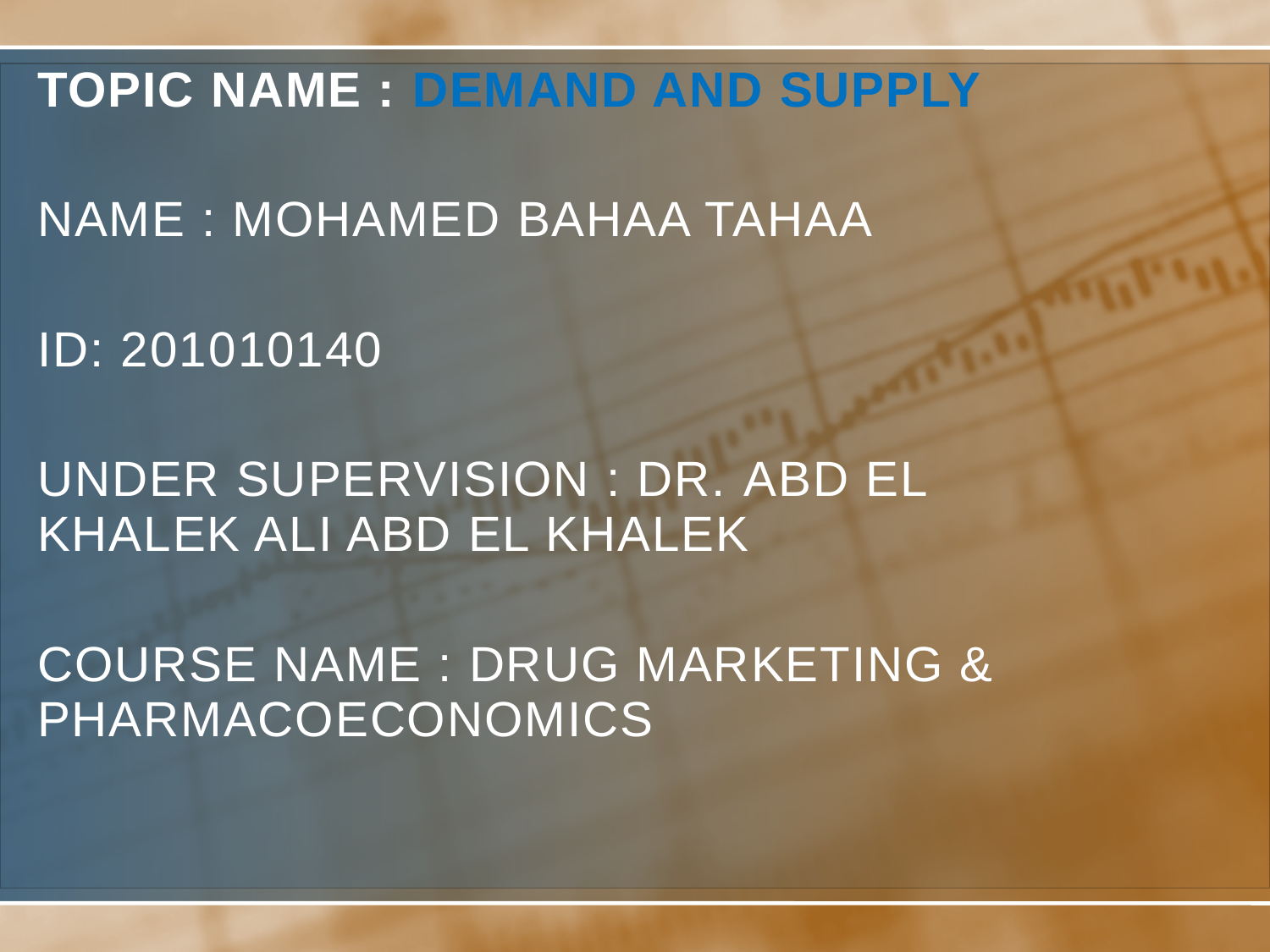

Topic name : Demand and Supply

Name : mohamed bahaa tahaa

ID: 201010140

Under supervision : dr. abd el khalek ali abd el khalek

Course name : DRUG MARKETING & PHARMACOECONOMICS